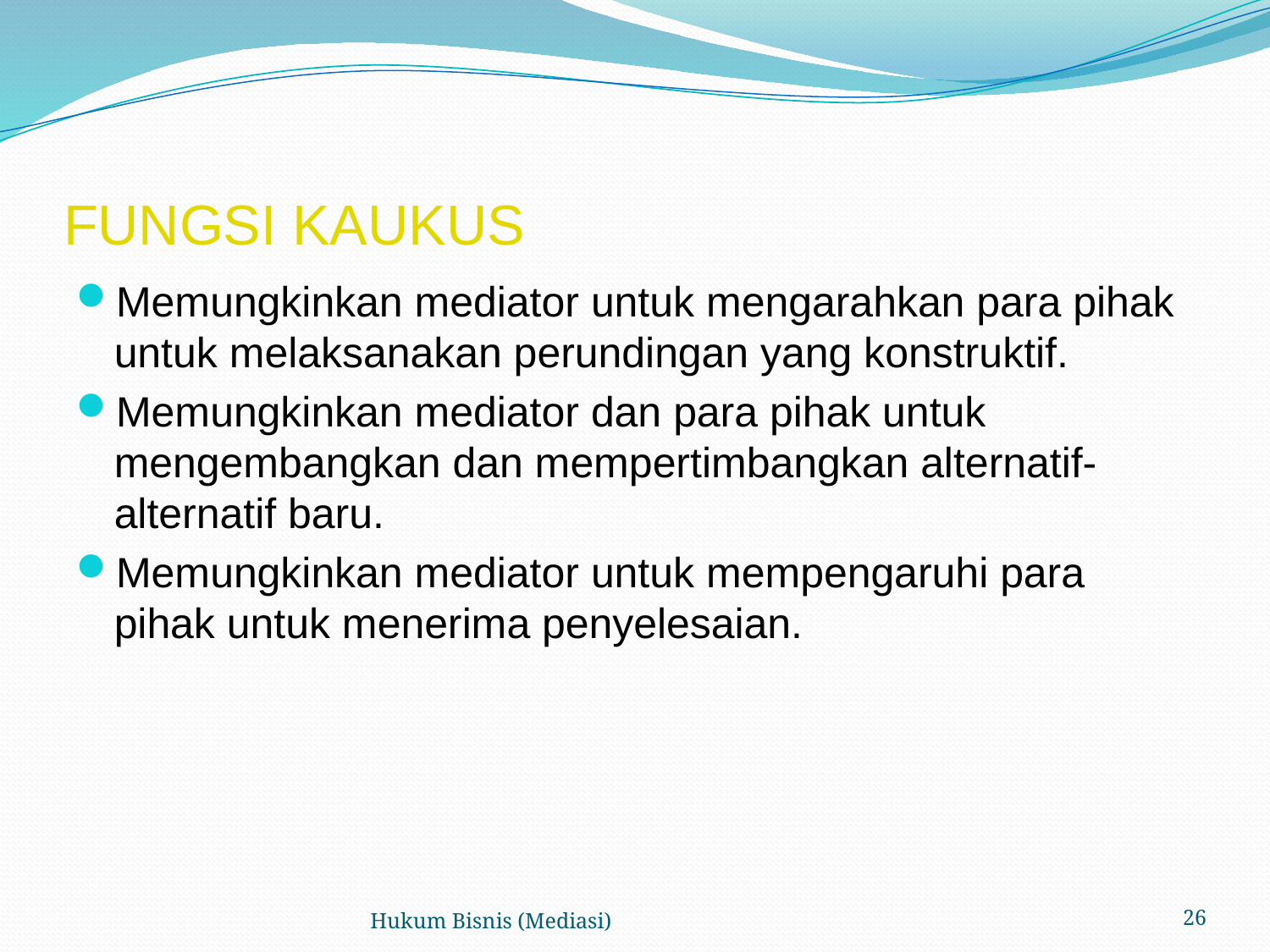

# FUNGSI KAUKUS
Memungkinkan mediator untuk mengarahkan para pihak untuk melaksanakan perundingan yang konstruktif.
Memungkinkan mediator dan para pihak untuk mengembangkan dan mempertimbangkan alternatif-alternatif baru.
Memungkinkan mediator untuk mempengaruhi para pihak untuk menerima penyelesaian.
Hukum Bisnis (Mediasi)
26